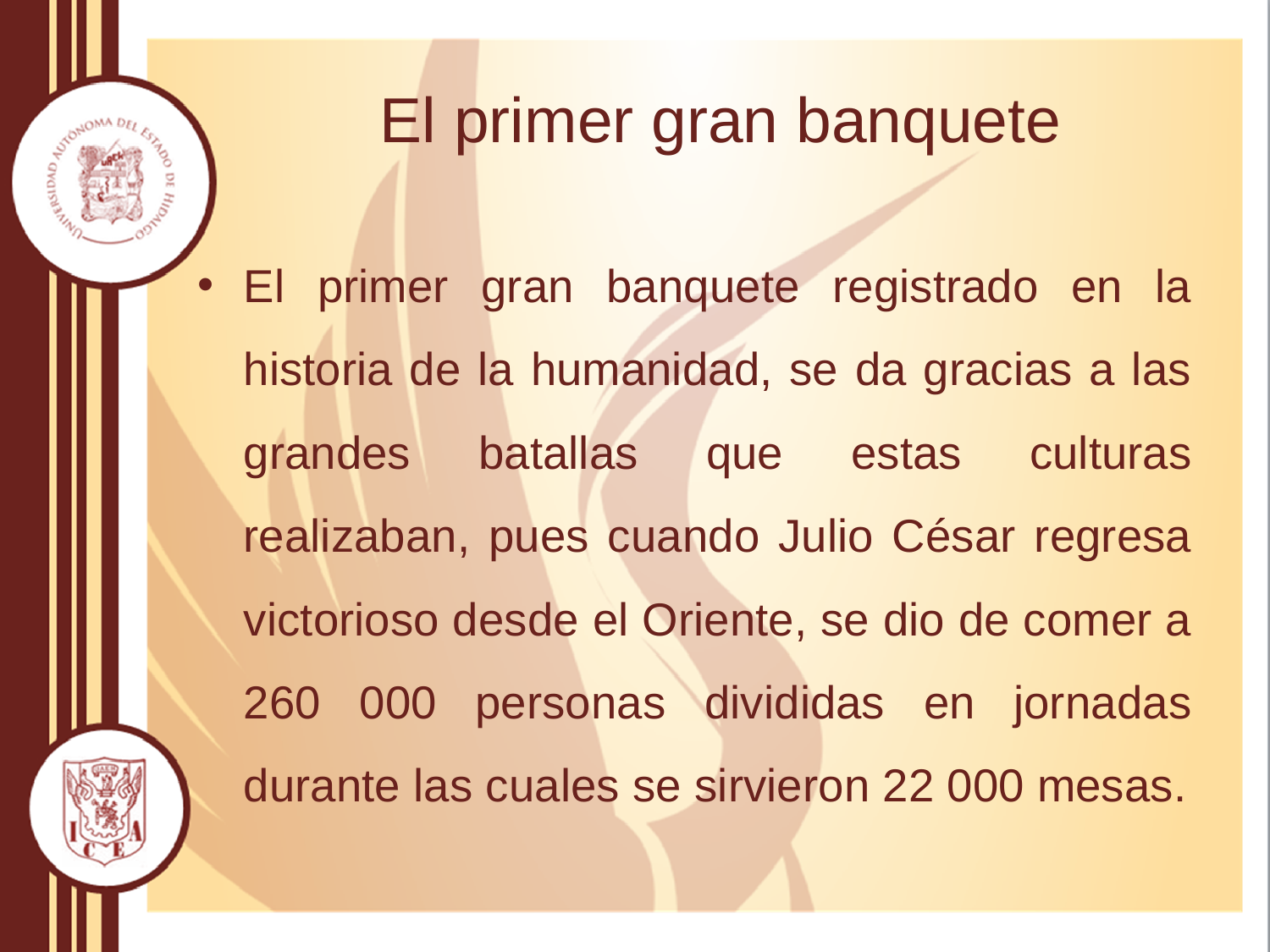

# El primer gran banquete
El primer gran banquete registrado en la historia de la humanidad, se da gracias a las grandes batallas que estas culturas realizaban, pues cuando Julio César regresa victorioso desde el Oriente, se dio de comer a 260 000 personas divididas en jornadas durante las cuales se sirvieron 22 000 mesas.